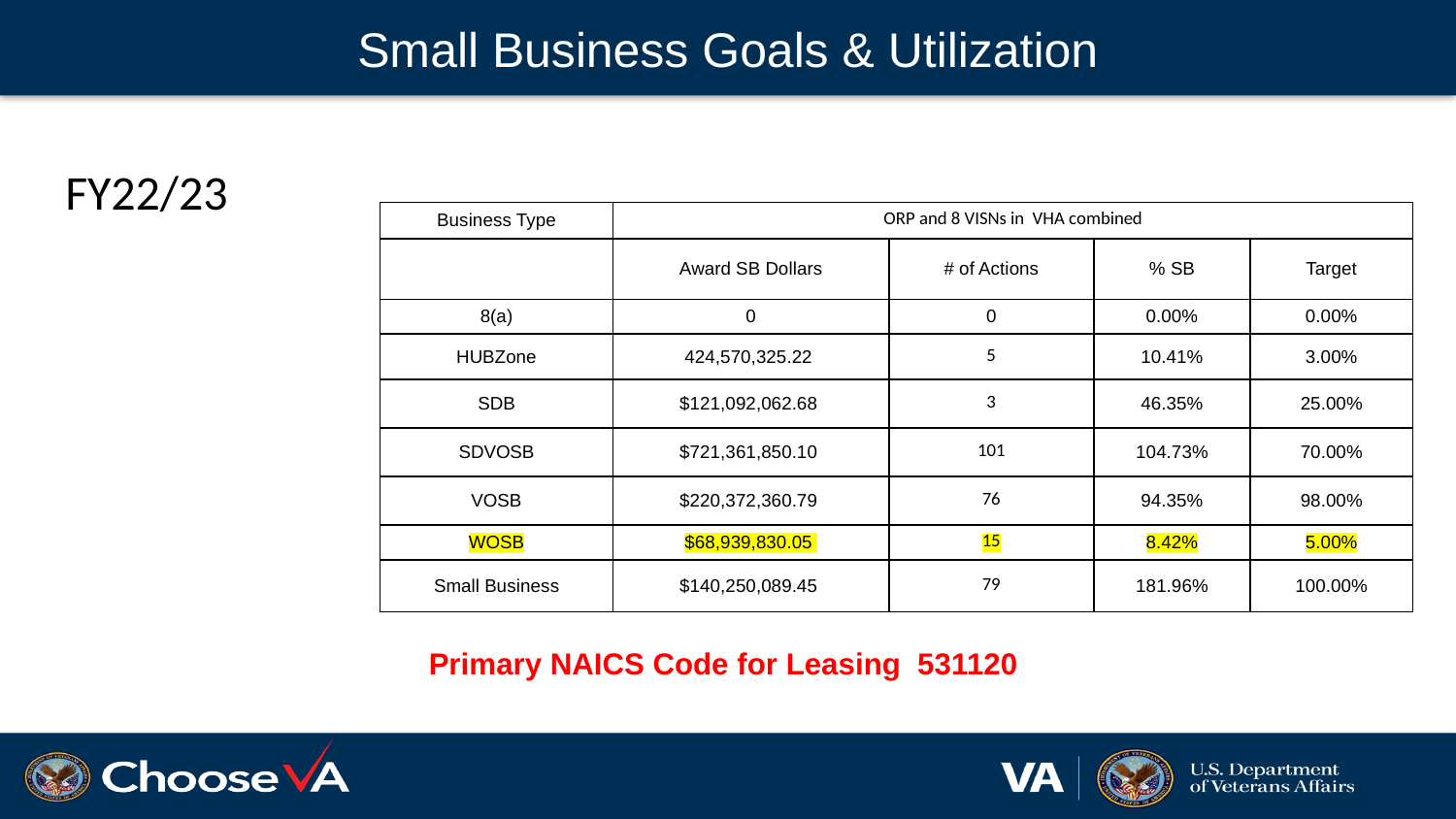

Small Business Goals & Utilization
FY22/23
| Business Type | ORP and 8 VISNs in VHA combined |  |  |  |
| --- | --- | --- | --- | --- |
|  | Award SB Dollars | # of Actions | % SB | Target |
| 8(a) | 0 | 0 | 0.00% | 0.00% |
| HUBZone | 424,570,325.22 | 5 | 10.41% | 3.00% |
| SDB | $121,092,062.68 | 3 | 46.35% | 25.00% |
| SDVOSB | $721,361,850.10 | 101 | 104.73% | 70.00% |
| VOSB | $220,372,360.79 | 76 | 94.35% | 98.00% |
| WOSB | $68,939,830.05 | 15 | 8.42% | 5.00% |
| Small Business | $140,250,089.45 | 79 | 181.96% | 100.00% |

Primary NAICS Code for Leasing  531120